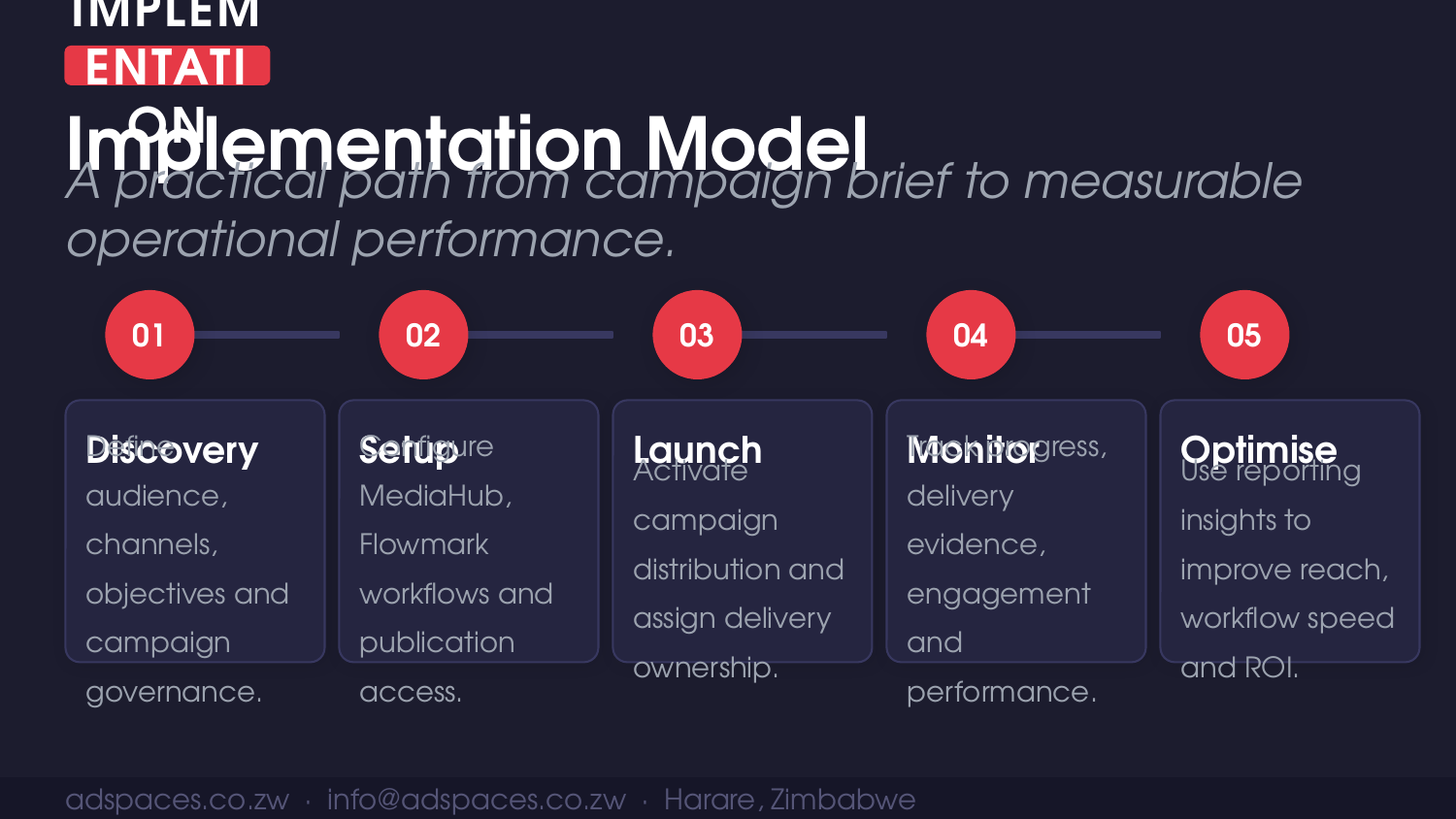

IMPLEMENTATION
Implementation Model
A practical path from campaign brief to measurable operational performance.

01

02

03

04

05

Discovery
Setup
Launch
Monitor
Optimise
Define audience, channels, objectives and campaign governance.
Configure MediaHub, Flowmark workflows and publication access.
Activate campaign distribution and assign delivery ownership.
Track progress, delivery evidence, engagement and performance.
Use reporting insights to improve reach, workflow speed and ROI.

adspaces.co.zw  ·  info@adspaces.co.zw  ·  Harare, Zimbabwe